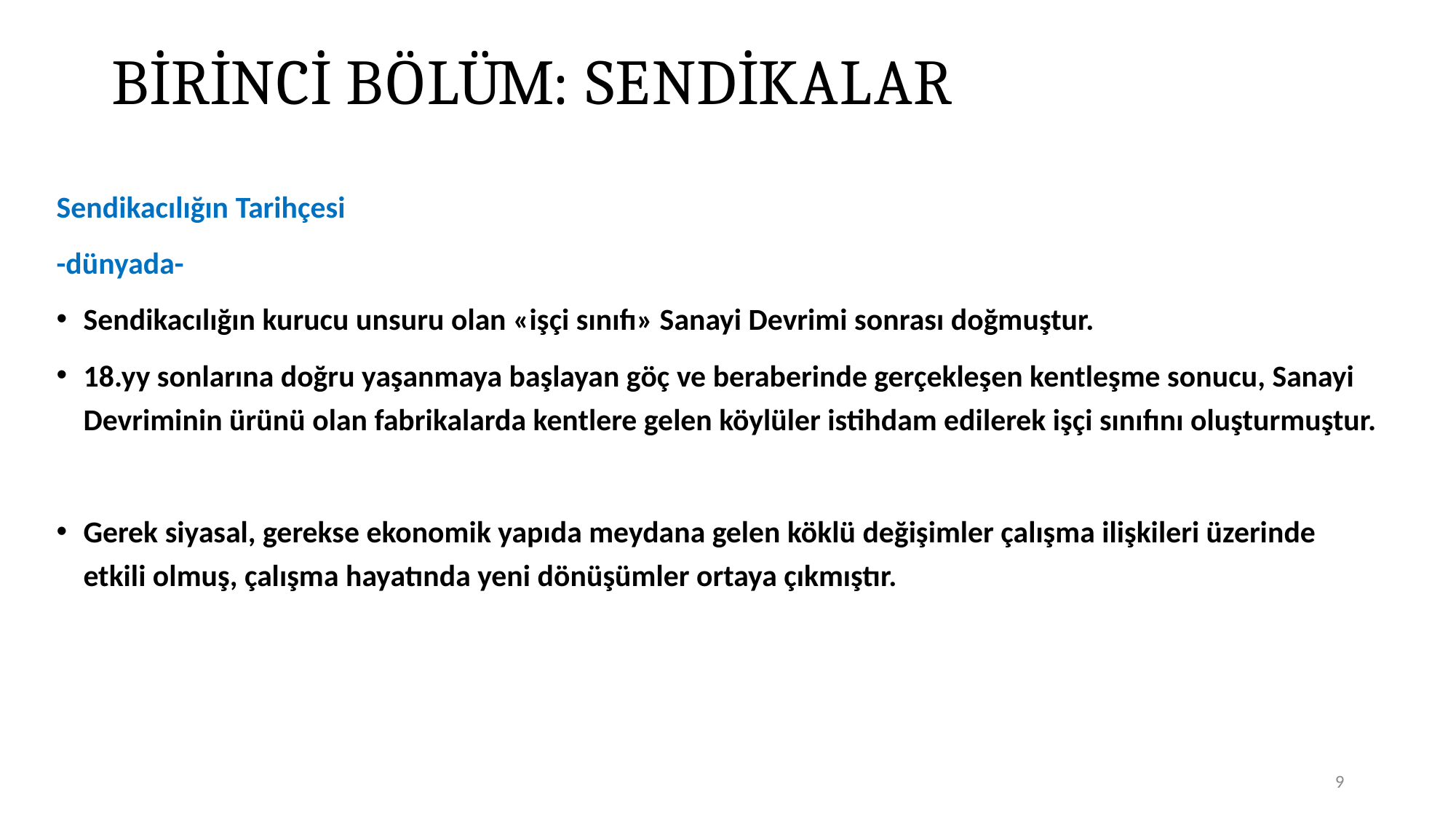

# BİRİNCİ BÖLÜM: SENDİKALAR

Sendikacılığın Tarihçesi
-dünyada-
Sendikacılığın kurucu unsuru olan «işçi sınıfı» Sanayi Devrimi sonrası doğmuştur.
18.yy sonlarına doğru yaşanmaya başlayan göç ve beraberinde gerçekleşen kentleşme sonucu, Sanayi Devriminin ürünü olan fabrikalarda kentlere gelen köylüler istihdam edilerek işçi sınıfını oluşturmuştur.

Gerek siyasal, gerekse ekonomik yapıda meydana gelen köklü değişimler çalışma ilişkileri üzerinde etkili olmuş, çalışma hayatında yeni dönüşümler ortaya çıkmıştır.

9